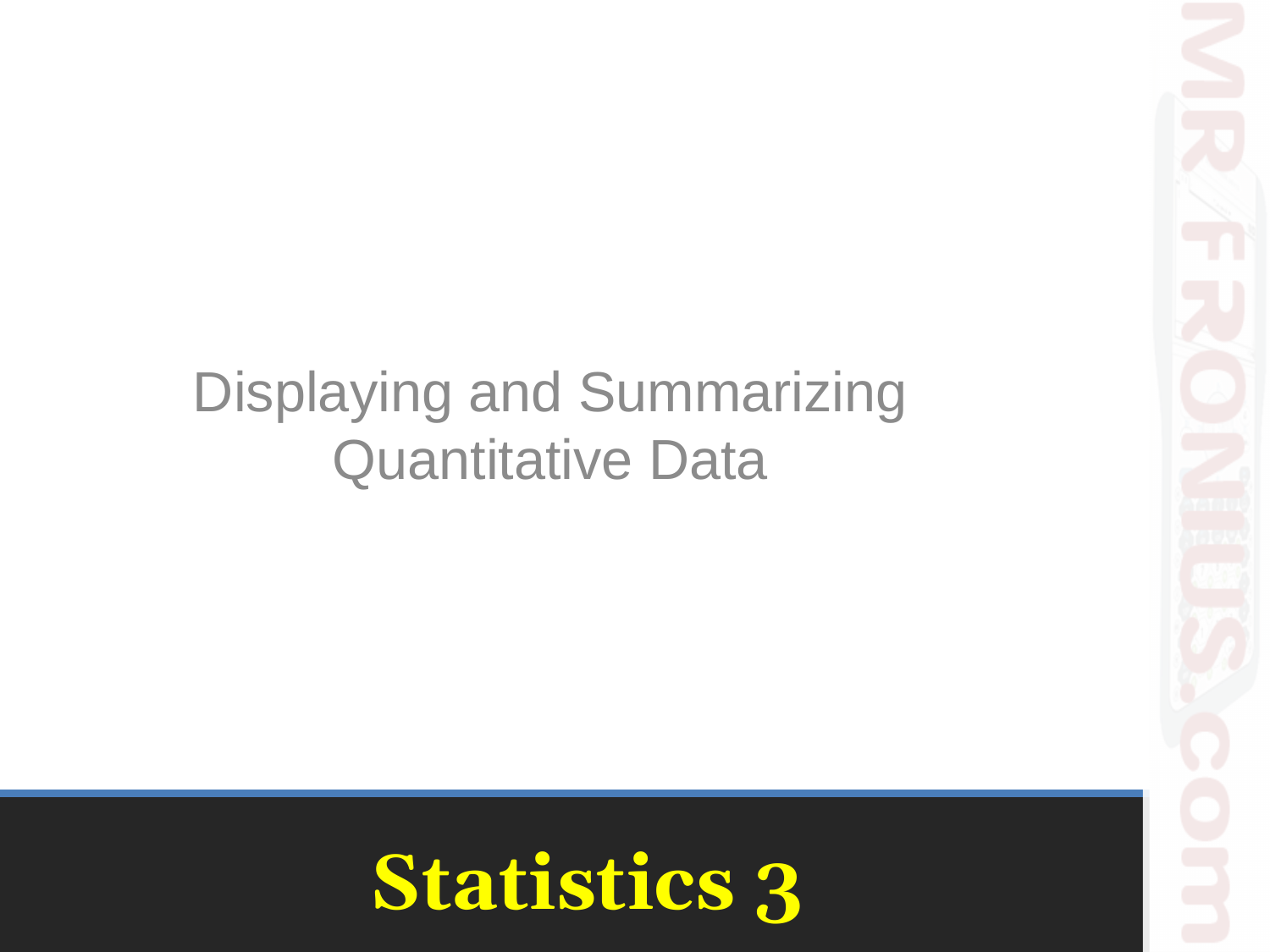

Displaying and Summarizing Quantitative Data
# Statistics 3